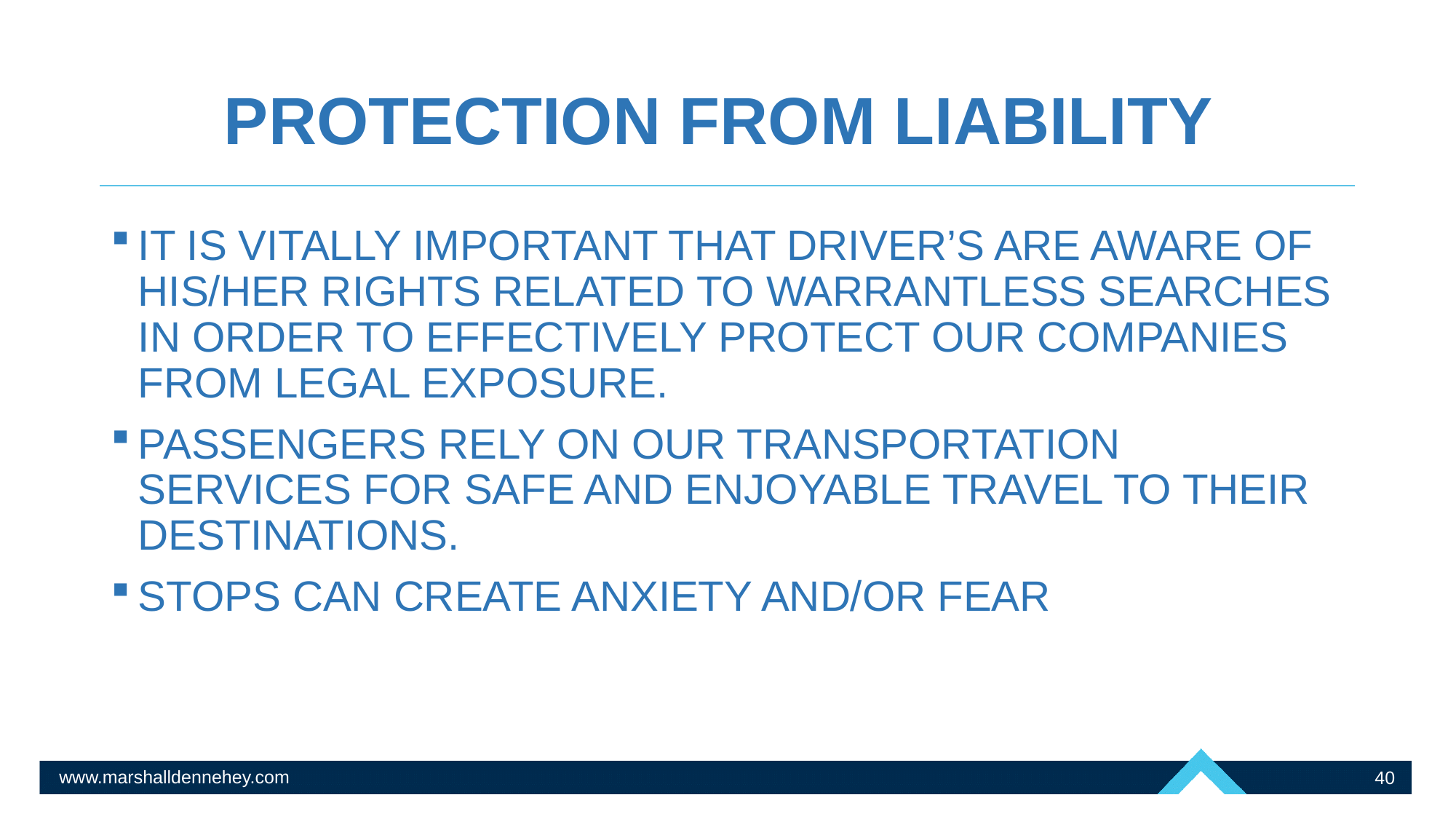

# PROTECTION FROM LIABILITY
IT IS VITALLY IMPORTANT THAT DRIVER’S ARE AWARE OF HIS/HER RIGHTS RELATED TO WARRANTLESS SEARCHES IN ORDER TO EFFECTIVELY PROTECT OUR COMPANIES FROM LEGAL EXPOSURE.
PASSENGERS RELY ON OUR TRANSPORTATION SERVICES FOR SAFE AND ENJOYABLE TRAVEL TO THEIR DESTINATIONS.
STOPS CAN CREATE ANXIETY AND/OR FEAR